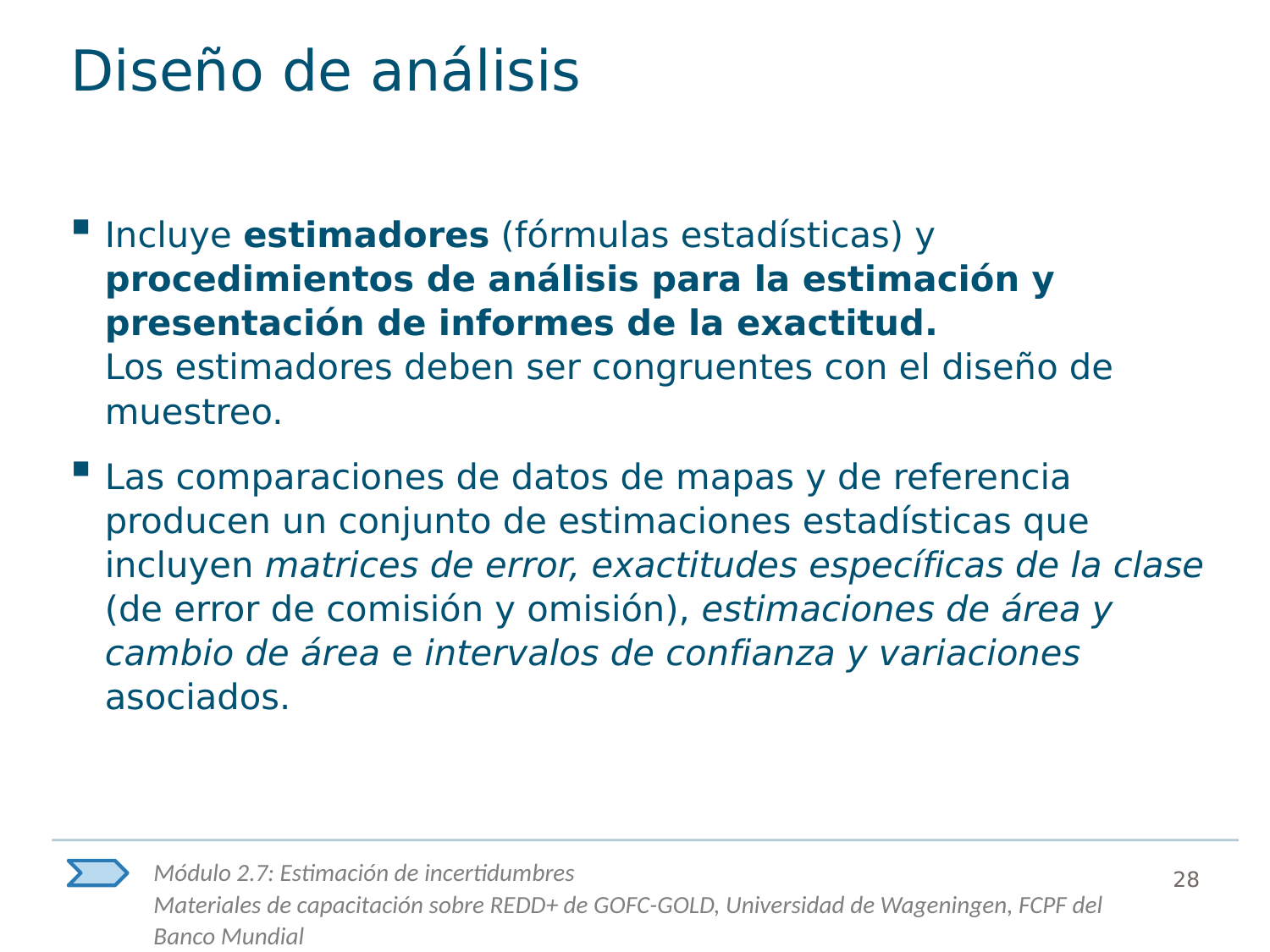

# Diseño de análisis
Incluye estimadores (fórmulas estadísticas) y procedimientos de análisis para la estimación y presentación de informes de la exactitud.
Los estimadores deben ser congruentes con el diseño de muestreo.
Las comparaciones de datos de mapas y de referencia producen un conjunto de estimaciones estadísticas que incluyen matrices de error, exactitudes específicas de la clase (de error de comisión y omisión), estimaciones de área y cambio de área e intervalos de confianza y variaciones asociados.